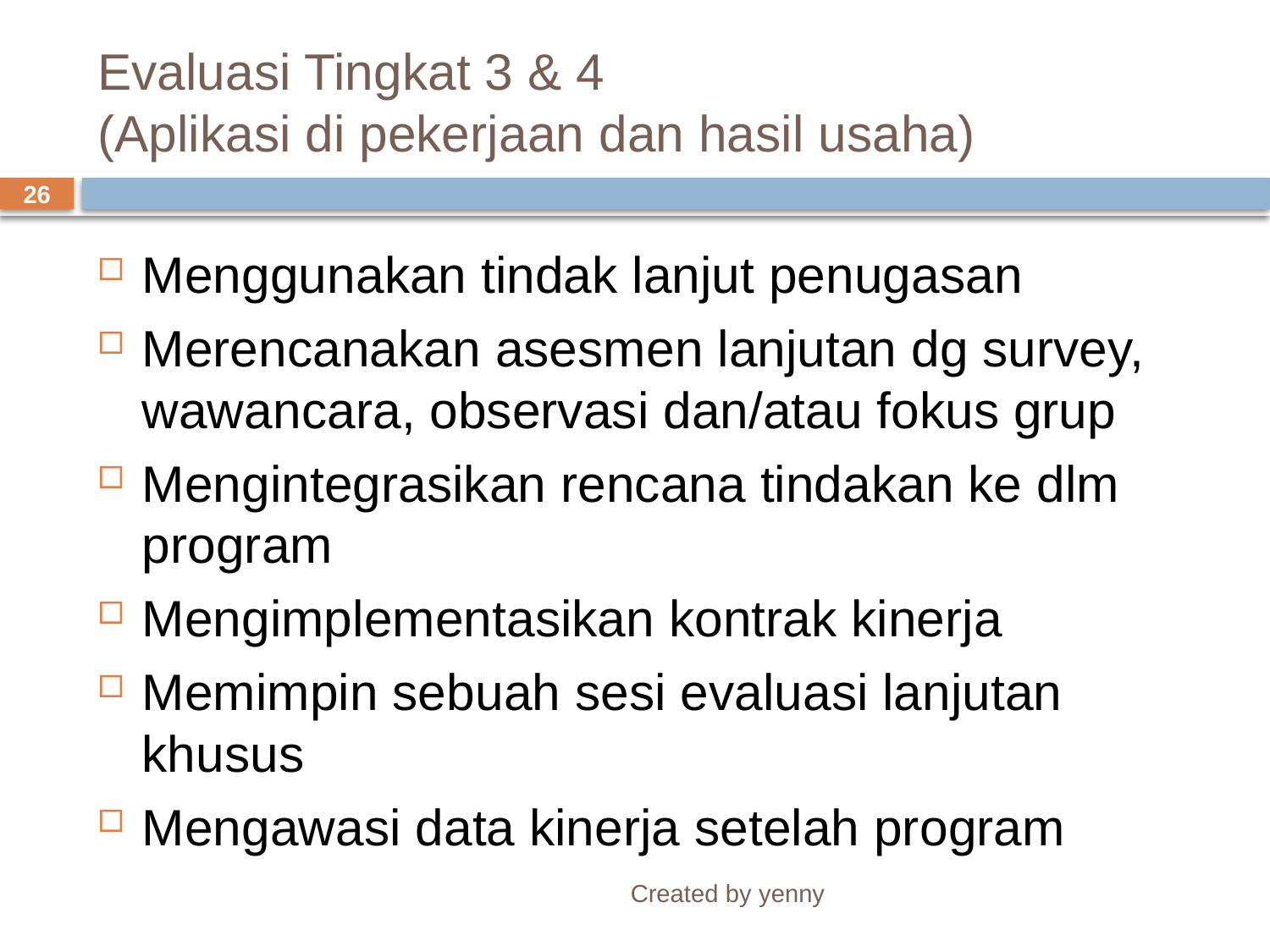

# Evaluasi Tingkat 3 & 4 (Aplikasi di pekerjaan dan hasil usaha)
26
Menggunakan tindak lanjut penugasan
Merencanakan asesmen lanjutan dg survey, wawancara, observasi dan/atau fokus grup
Mengintegrasikan rencana tindakan ke dlm program
Mengimplementasikan kontrak kinerja
Memimpin sebuah sesi evaluasi lanjutan khusus
Mengawasi data kinerja setelah program
Created by yenny